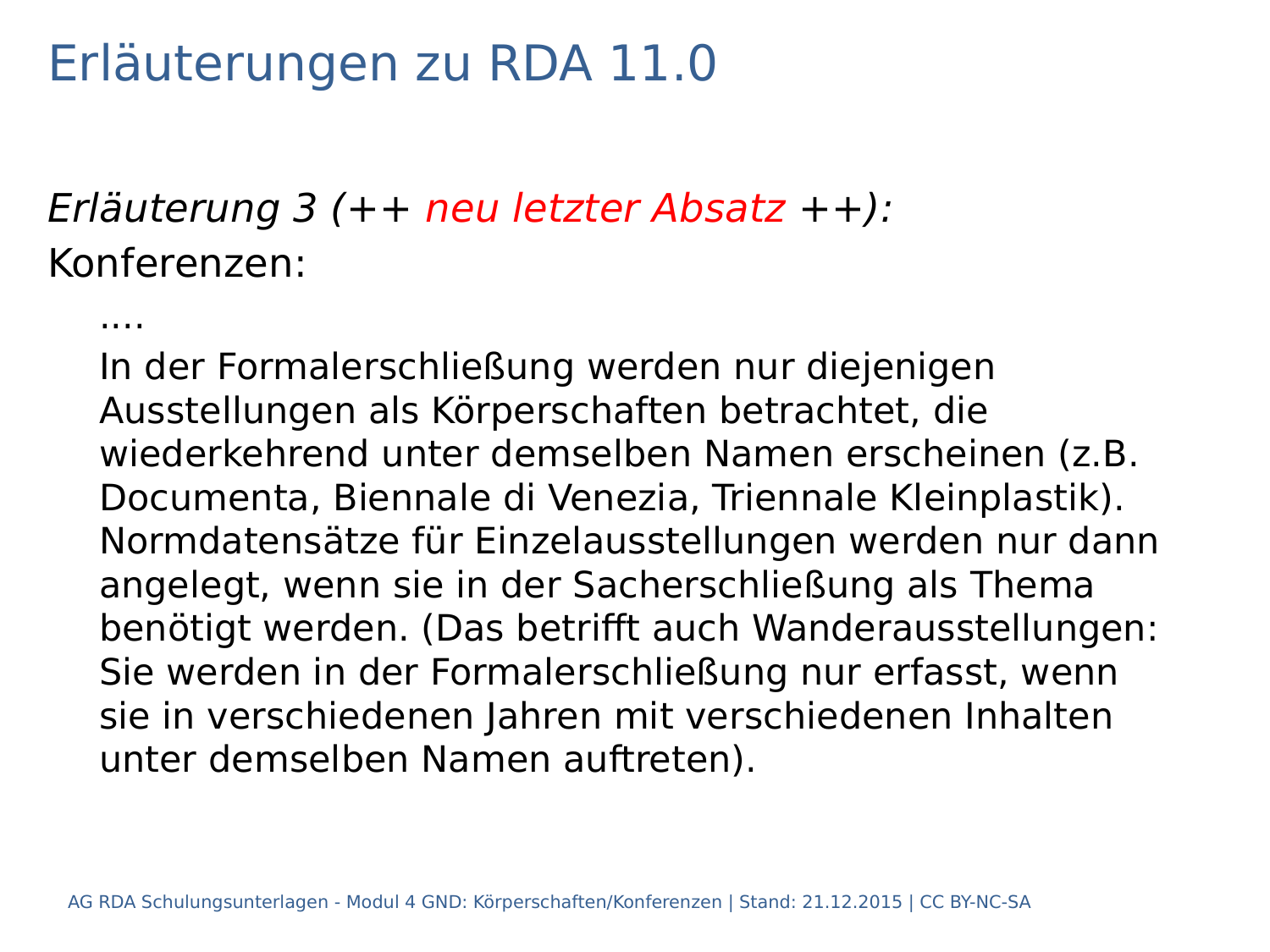

Erläuterungen zu RDA 11.0
Erläuterung 3 (++ neu letzter Absatz ++):
Konferenzen:
....
In der Formalerschließung werden nur diejenigen Ausstellungen als Körperschaften betrachtet, die wiederkehrend unter demselben Namen erscheinen (z.B. Documenta, Biennale di Venezia, Triennale Kleinplastik). Normdatensätze für Einzelausstellungen werden nur dann angelegt, wenn sie in der Sacherschließung als Thema benötigt werden. (Das betrifft auch Wanderausstellungen: Sie werden in der Formalerschließung nur erfasst, wenn sie in verschiedenen Jahren mit verschiedenen Inhalten unter demselben Namen auftreten).

AG RDA Schulungsunterlagen - Modul 4 GND: Körperschaften/Konferenzen | Stand: 21.12.2015 | CC BY-NC-SA